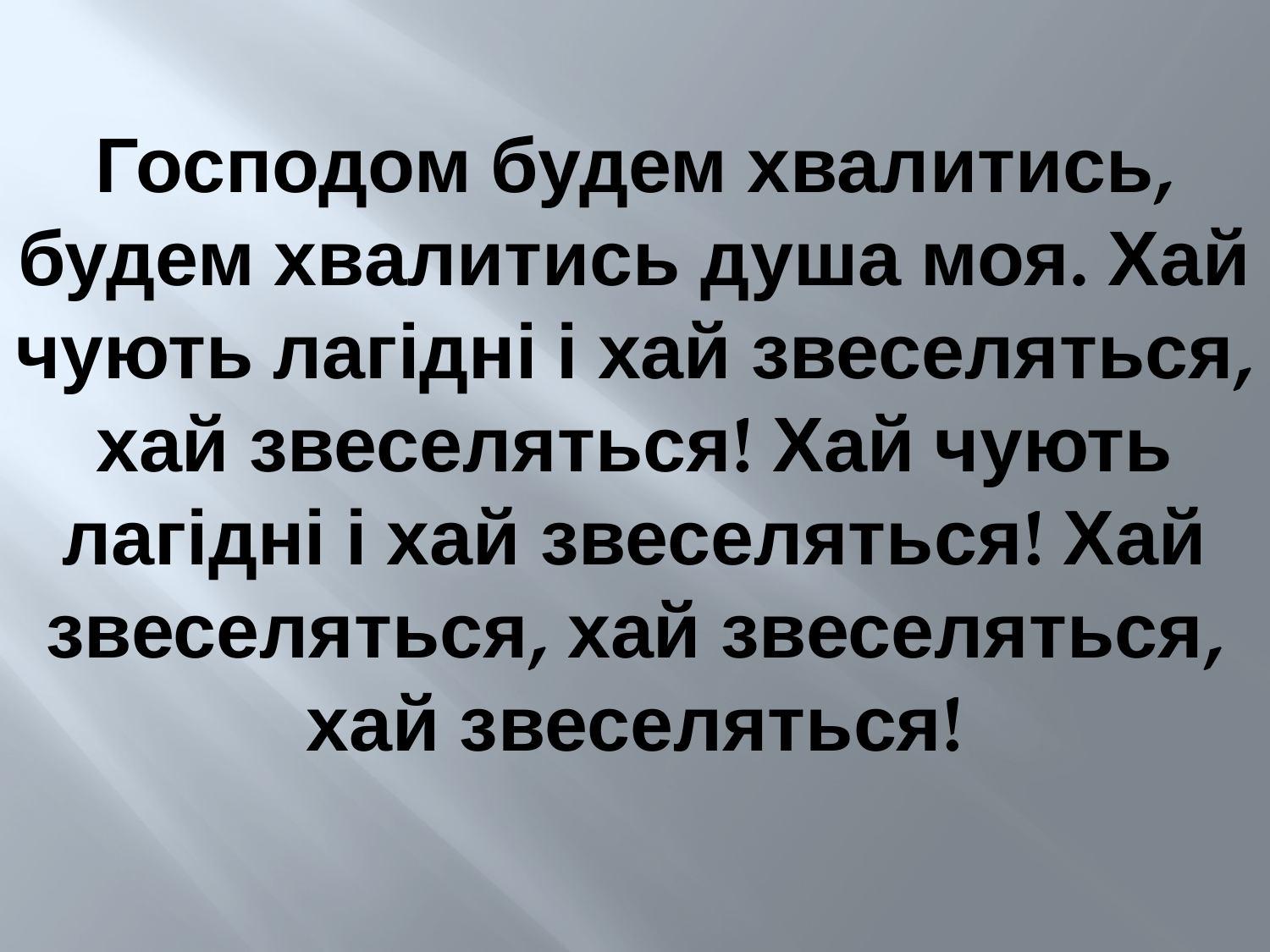

Господом будем хвалитись, будем хвалитись душа моя. Хай чують лагідні і хай звеселяться, хай звеселяться! Хай чують лагідні і хай звеселяться! Хай звеселяться, хай звеселяться, хай звеселяться!